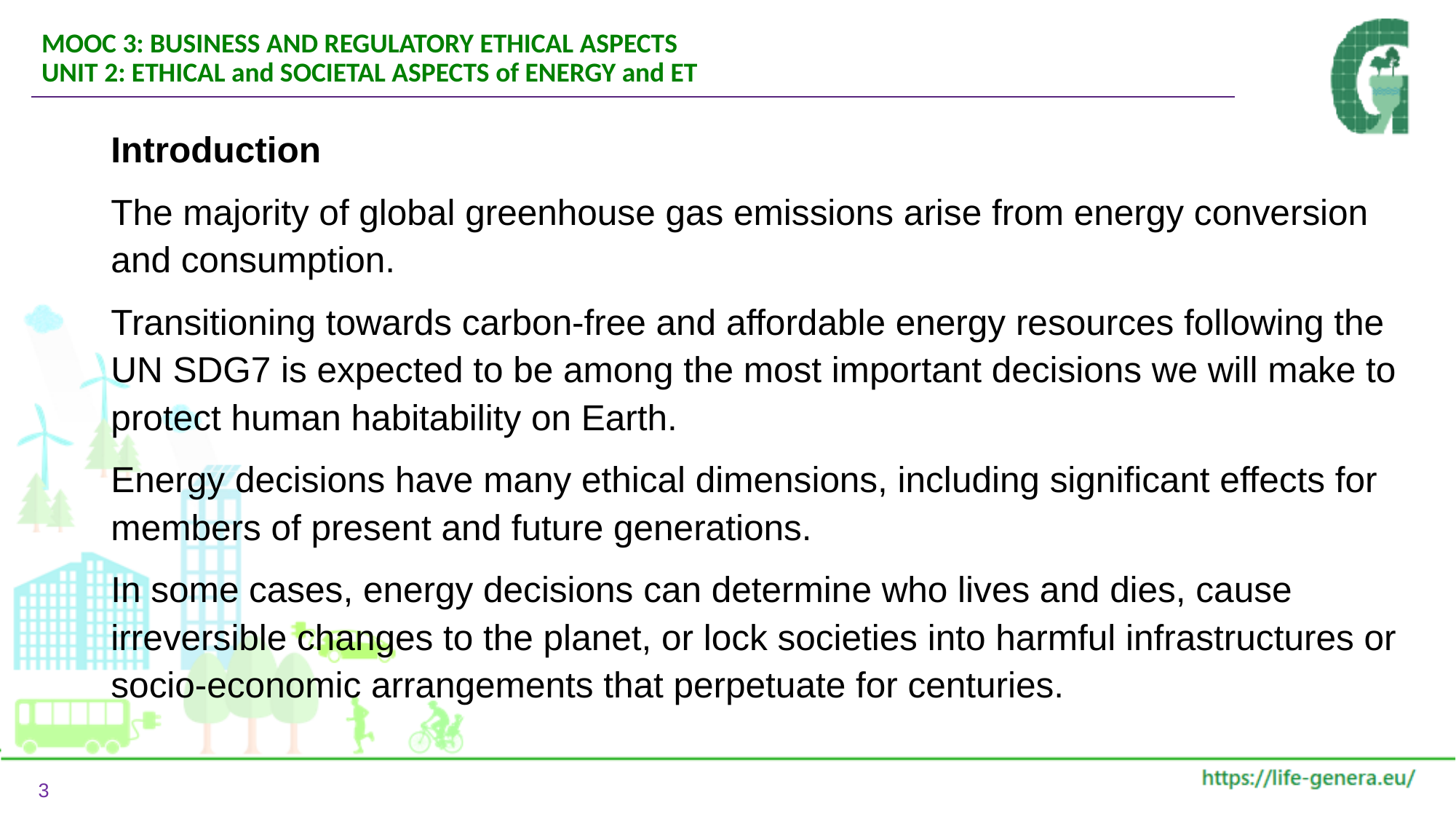

MOOC 3: BUSINESS AND REGULATORY ETHICAL ASPECTS
UNIT 2: ETHICAL and SOCIETAL ASPECTS of ENERGY and ET
Introduction
The majority of global greenhouse gas emissions arise from energy conversion and consumption.
Transitioning towards carbon-free and affordable energy resources following the UN SDG7 is expected to be among the most important decisions we will make to protect human habitability on Earth.
Energy decisions have many ethical dimensions, including significant effects for members of present and future generations.
In some cases, energy decisions can determine who lives and dies, cause irreversible changes to the planet, or lock societies into harmful infrastructures or socio-economic arrangements that perpetuate for centuries.
3